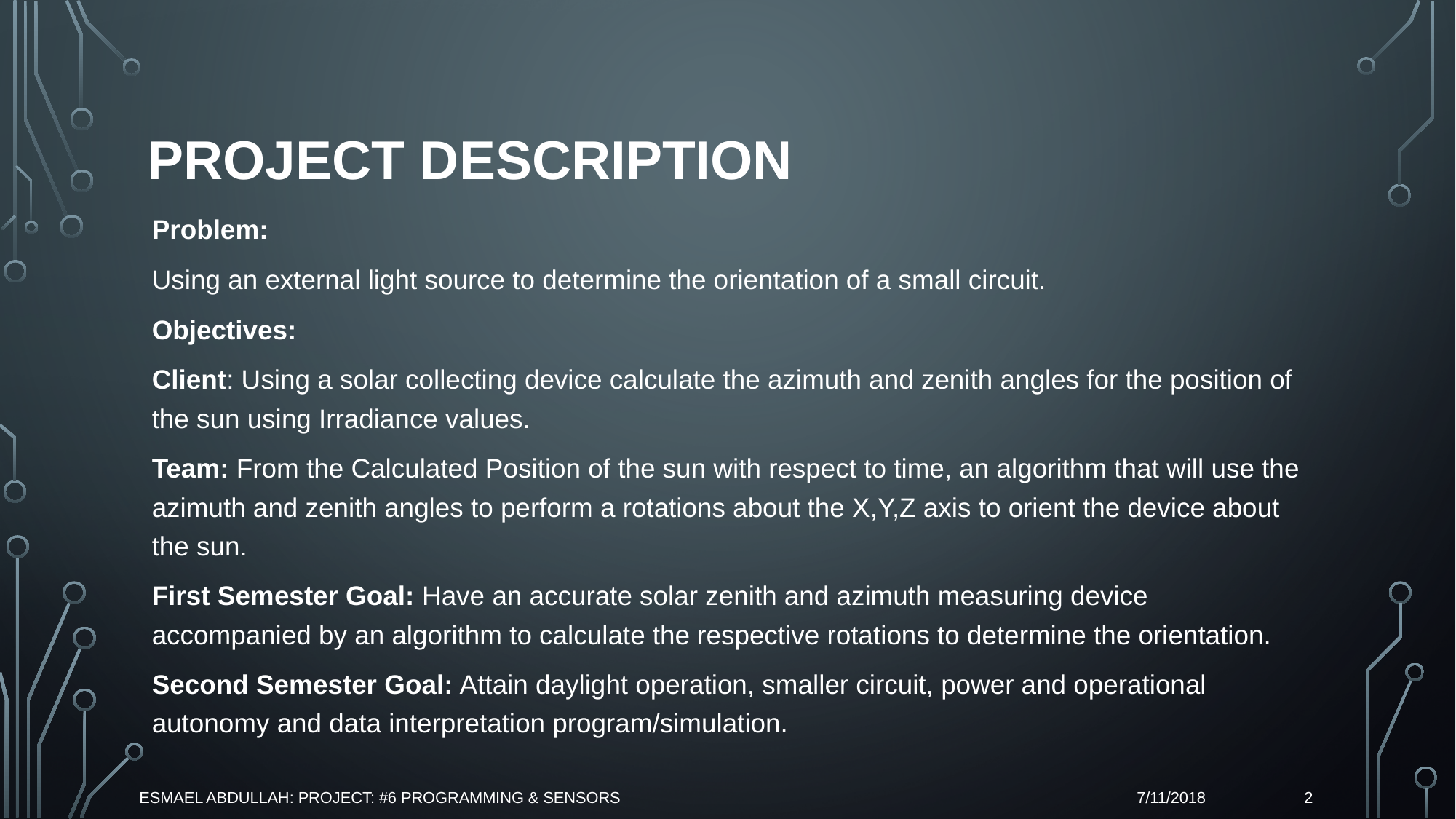

# Project Description
Problem:
Using an external light source to determine the orientation of a small circuit.
Objectives:
Client: Using a solar collecting device calculate the azimuth and zenith angles for the position of the sun using Irradiance values.
Team: From the Calculated Position of the sun with respect to time, an algorithm that will use the azimuth and zenith angles to perform a rotations about the X,Y,Z axis to orient the device about the sun.
First Semester Goal: Have an accurate solar zenith and azimuth measuring device accompanied by an algorithm to calculate the respective rotations to determine the orientation.
Second Semester Goal: Attain daylight operation, smaller circuit, power and operational autonomy and data interpretation program/simulation.

7/11/2018
Esmael Abdullah: Project: #6 Programming & Sensors
2